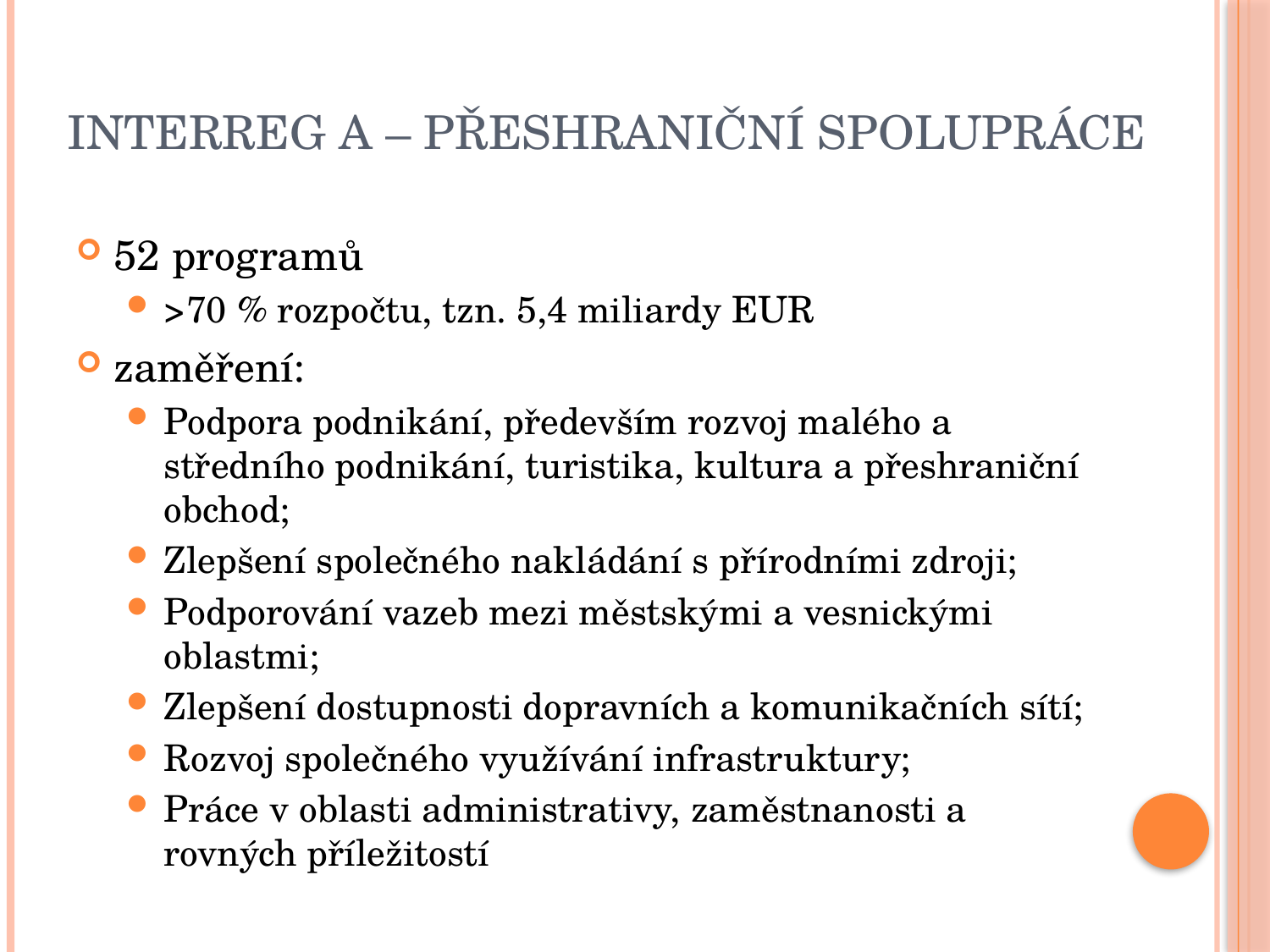

# Interreg a – přeshraniční spolupráce
52 programů
>70 % rozpočtu, tzn. 5,4 miliardy EUR
zaměření:
Podpora podnikání, především rozvoj malého a středního podnikání, turistika, kultura a přeshraniční obchod;
Zlepšení společného nakládání s přírodními zdroji;
Podporování vazeb mezi městskými a vesnickými oblastmi;
Zlepšení dostupnosti dopravních a komunikačních sítí;
Rozvoj společného využívání infrastruktury;
Práce v oblasti administrativy, zaměstnanosti a rovných příležitostí